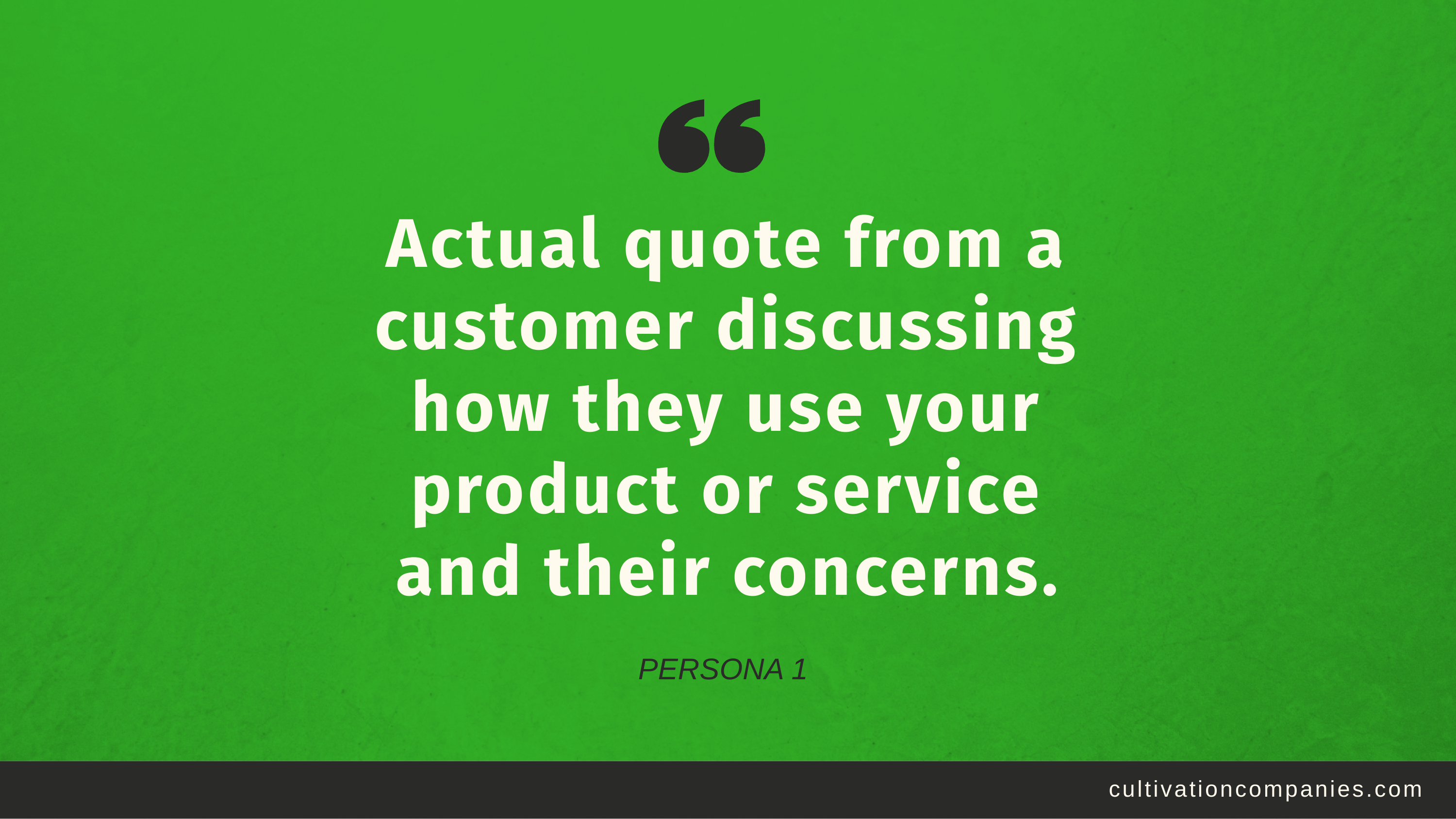

# Actual quote from a customer discussing how they use your product or service and their concerns.

PERSONA 1

cultivationcompanies.com